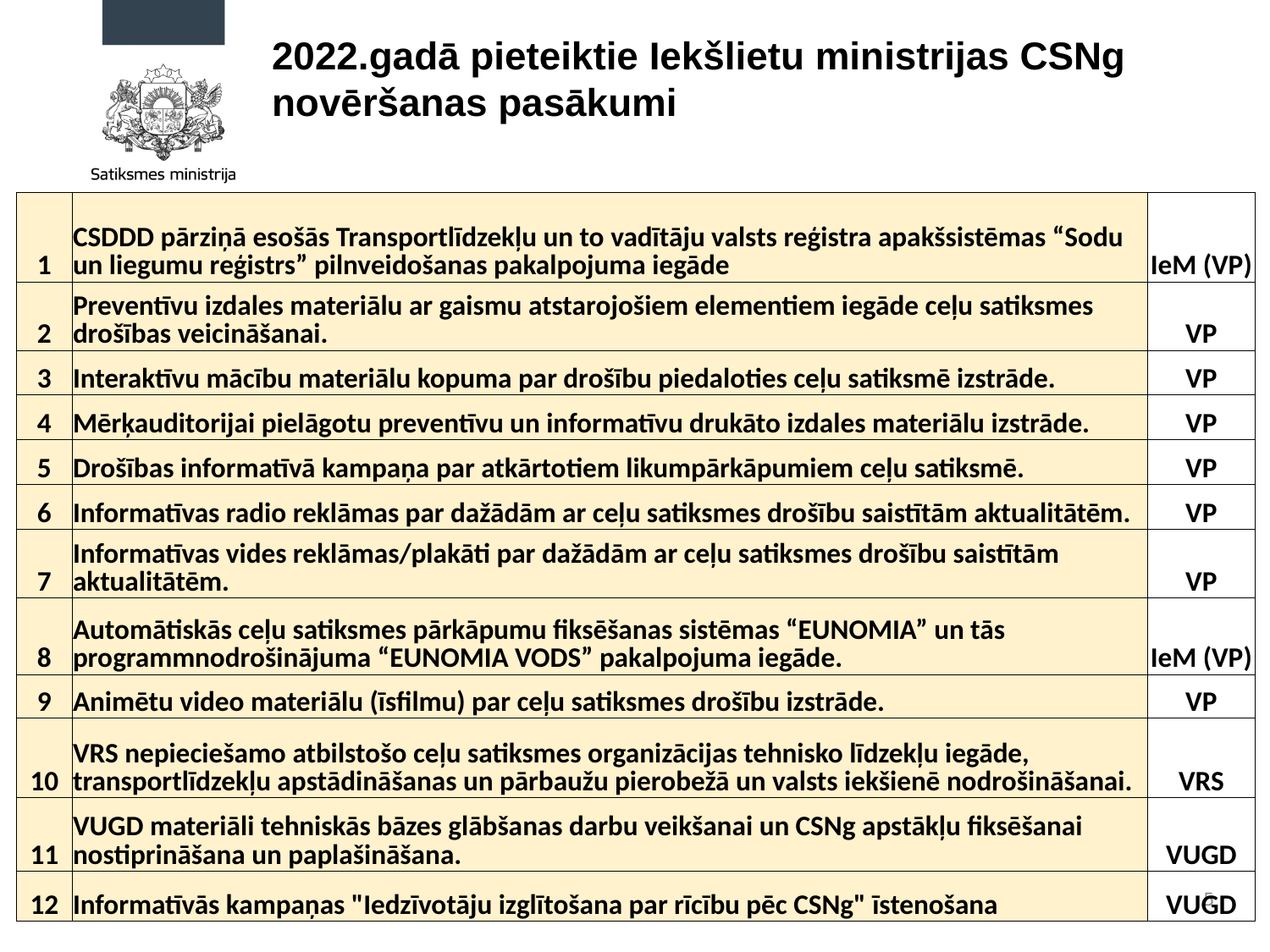

2022.gadā pieteiktie Iekšlietu ministrijas CSNg novēršanas pasākumi
| 1 | CSDDD pārziņā esošās Transportlīdzekļu un to vadītāju valsts reģistra apakšsistēmas “Sodu un liegumu reģistrs” pilnveidošanas pakalpojuma iegāde | IeM (VP) |
| --- | --- | --- |
| 2 | Preventīvu izdales materiālu ar gaismu atstarojošiem elementiem iegāde ceļu satiksmes drošības veicināšanai. | VP |
| 3 | Interaktīvu mācību materiālu kopuma par drošību piedaloties ceļu satiksmē izstrāde. | VP |
| 4 | Mērķauditorijai pielāgotu preventīvu un informatīvu drukāto izdales materiālu izstrāde. | VP |
| 5 | Drošības informatīvā kampaņa par atkārtotiem likumpārkāpumiem ceļu satiksmē. | VP |
| 6 | Informatīvas radio reklāmas par dažādām ar ceļu satiksmes drošību saistītām aktualitātēm. | VP |
| 7 | Informatīvas vides reklāmas/plakāti par dažādām ar ceļu satiksmes drošību saistītām aktualitātēm. | VP |
| 8 | Automātiskās ceļu satiksmes pārkāpumu fiksēšanas sistēmas “EUNOMIA” un tās programmnodrošinājuma “EUNOMIA VODS” pakalpojuma iegāde. | IeM (VP) |
| 9 | Animētu video materiālu (īsfilmu) par ceļu satiksmes drošību izstrāde. | VP |
| 10 | VRS nepieciešamo atbilstošo ceļu satiksmes organizācijas tehnisko līdzekļu iegāde, transportlīdzekļu apstādināšanas un pārbaužu pierobežā un valsts iekšienē nodrošināšanai. | VRS |
| 11 | VUGD materiāli tehniskās bāzes glābšanas darbu veikšanai un CSNg apstākļu fiksēšanai nostiprināšana un paplašināšana. | VUGD |
| 12 | Informatīvās kampaņas "Iedzīvotāju izglītošana par rīcību pēc CSNg" īstenošana | VUGD |
5